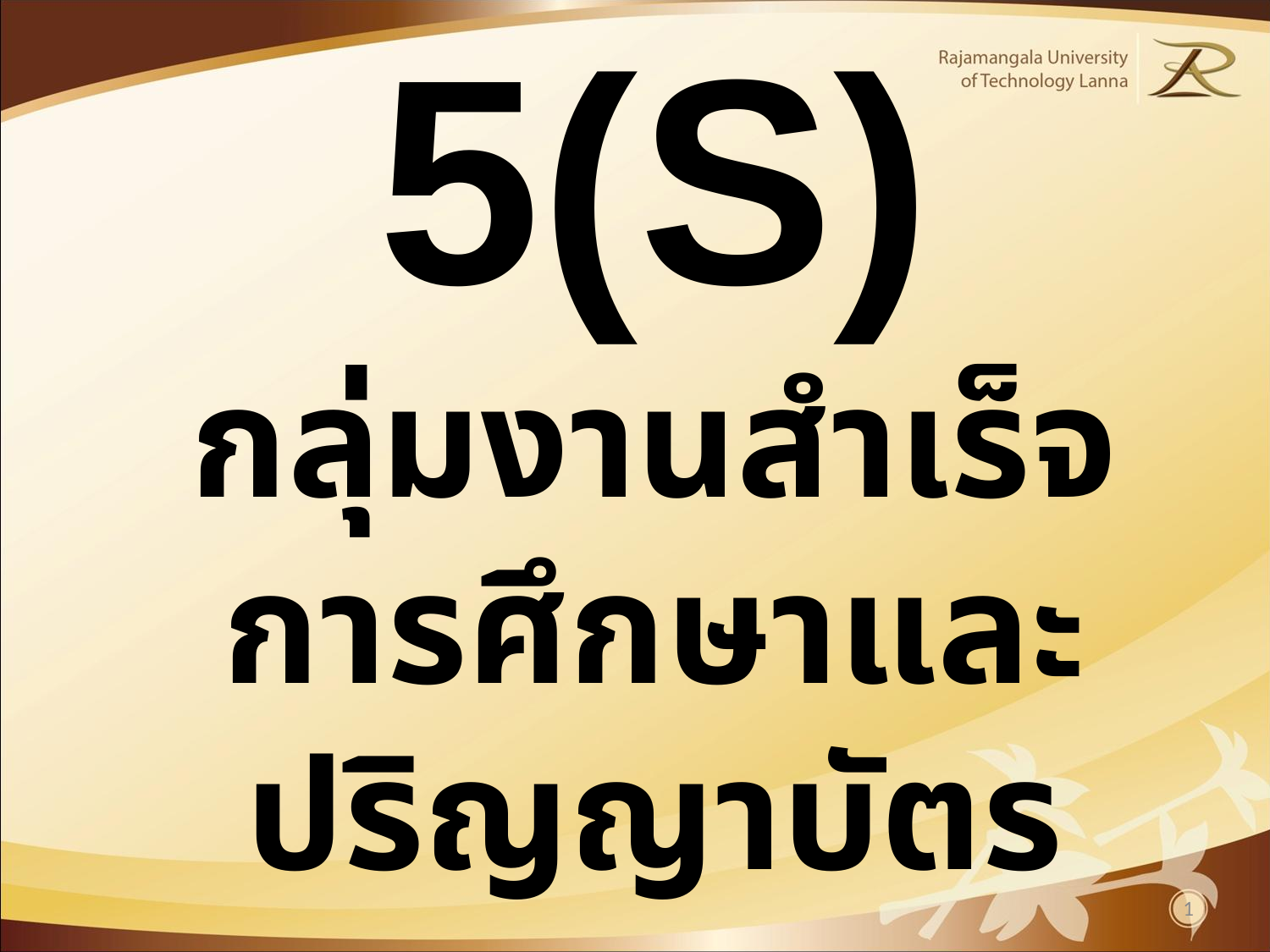

# 5(S) กลุ่มงานสำเร็จการศึกษาและปริญญาบัตร
1